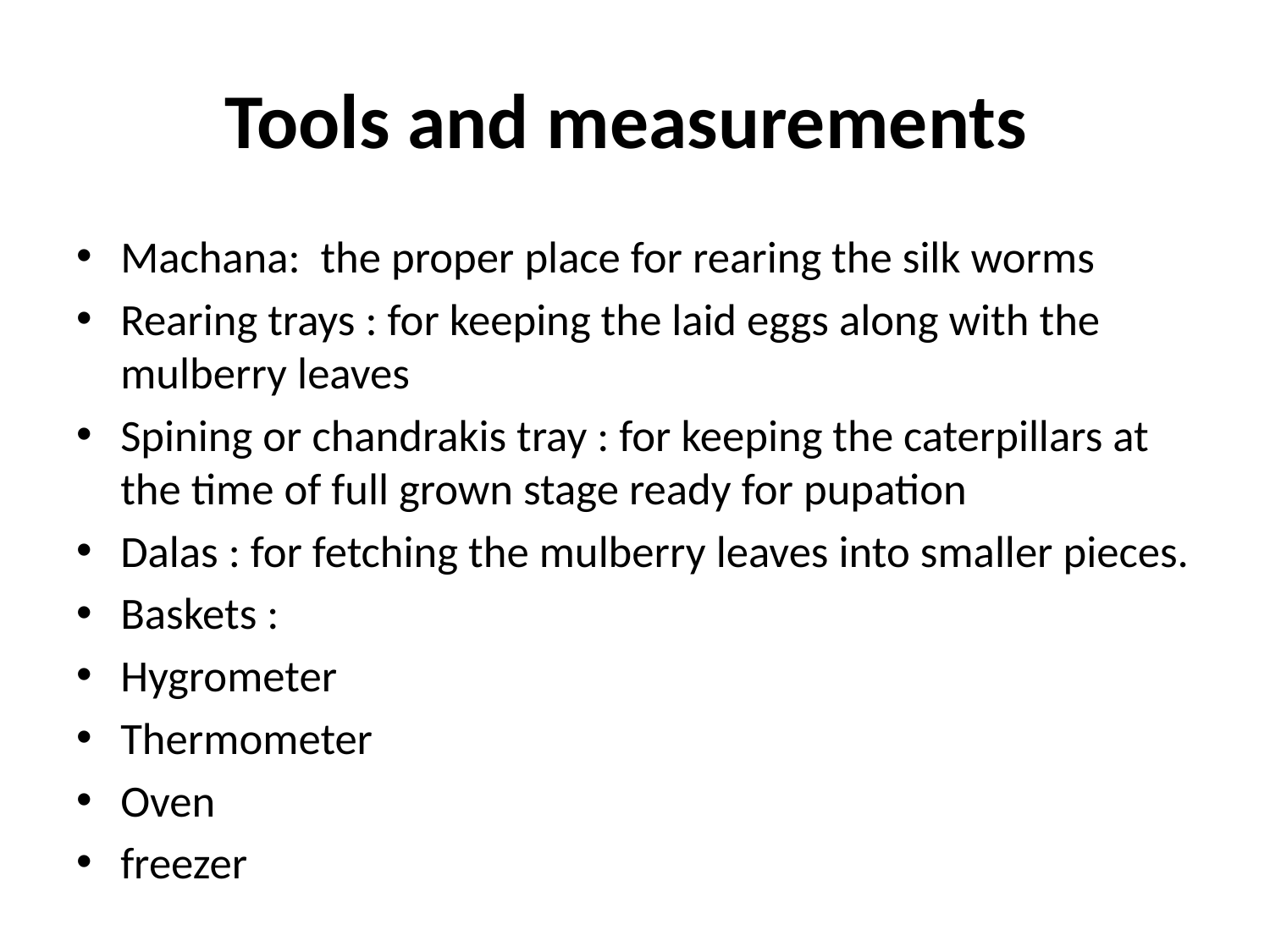

# Tools and measurements
Machana:  the proper place for rearing the silk worms
Rearing trays : for keeping the laid eggs along with the mulberry leaves
Spining or chandrakis tray : for keeping the caterpillars at the time of full grown stage ready for pupation
Dalas : for fetching the mulberry leaves into smaller pieces.
Baskets :
Hygrometer
Thermometer
Oven
freezer